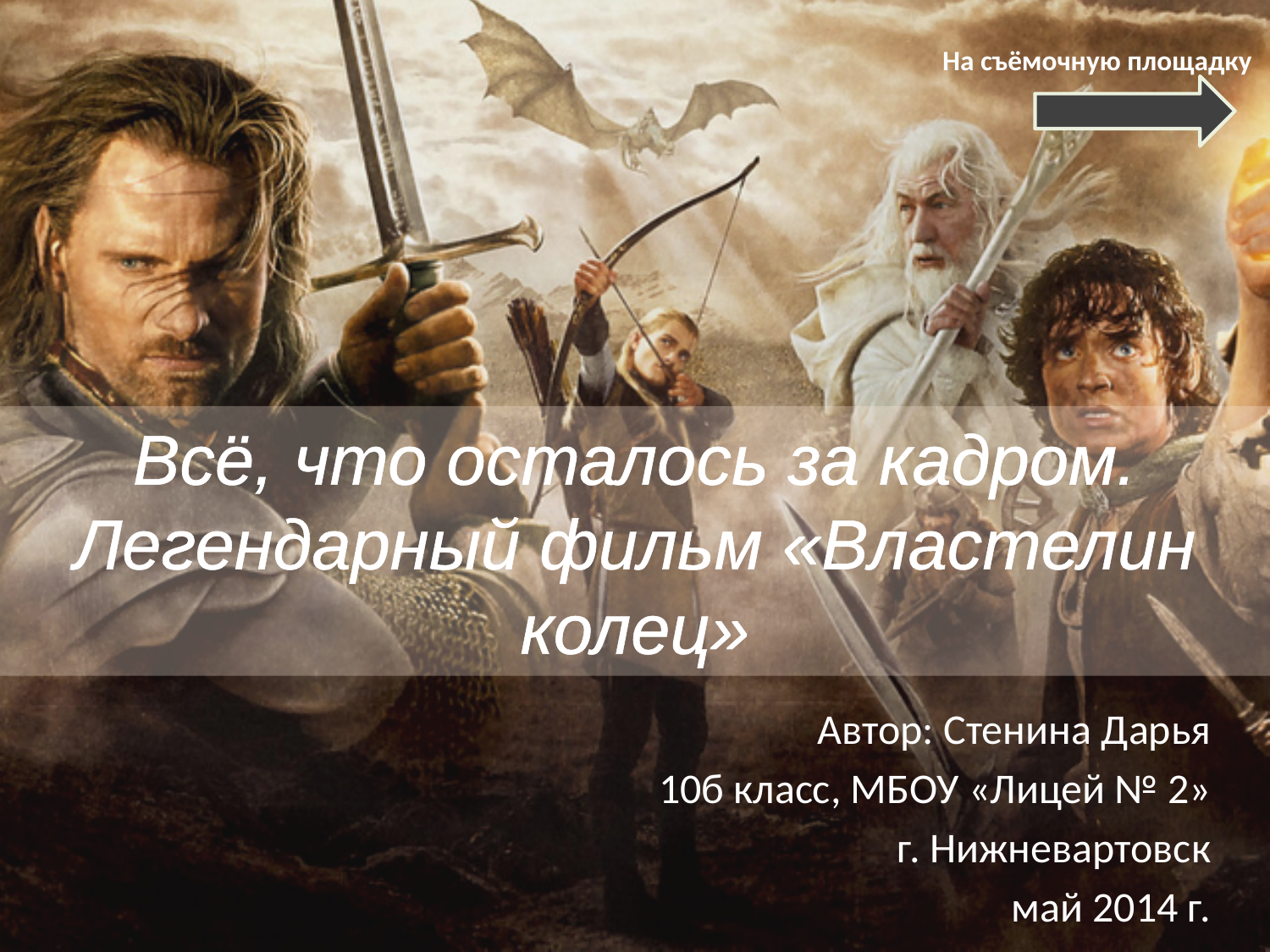

На съёмочную площадку

Всё, что осталось за кадром.
Легендарный фильм «Властелин колец»
Автор: Стенина Дарья
10б класс, МБОУ «Лицей № 2»
г. Нижневартовск
май 2014 г.